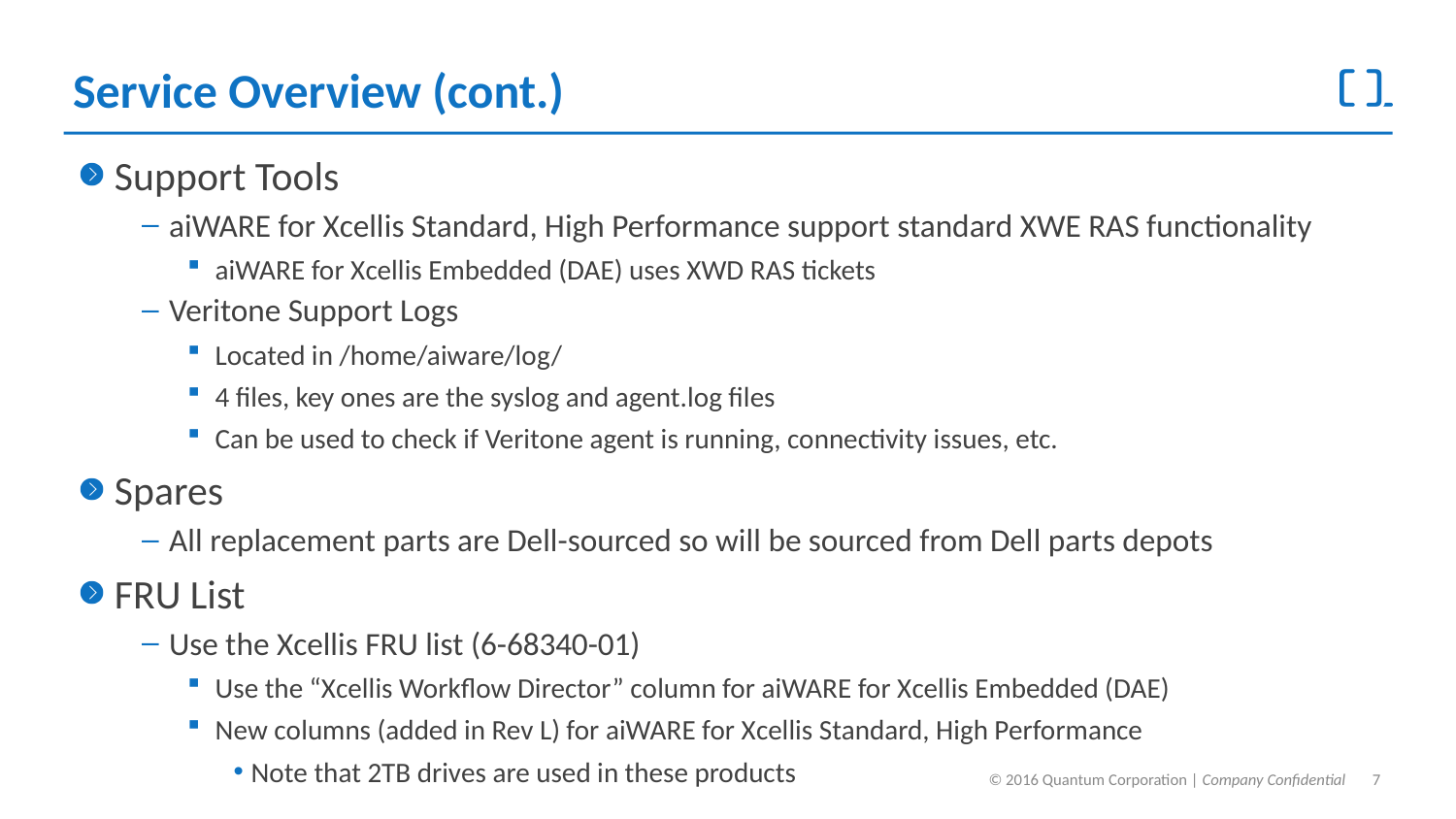

# Service Overview (cont.)
Support Tools
aiWARE for Xcellis Standard, High Performance support standard XWE RAS functionality
aiWARE for Xcellis Embedded (DAE) uses XWD RAS tickets
Veritone Support Logs
Located in /home/aiware/log/
4 files, key ones are the syslog and agent.log files
Can be used to check if Veritone agent is running, connectivity issues, etc.
Spares
All replacement parts are Dell-sourced so will be sourced from Dell parts depots
FRU List
Use the Xcellis FRU list (6-68340-01)
Use the “Xcellis Workflow Director” column for aiWARE for Xcellis Embedded (DAE)
New columns (added in Rev L) for aiWARE for Xcellis Standard, High Performance
Note that 2TB drives are used in these products